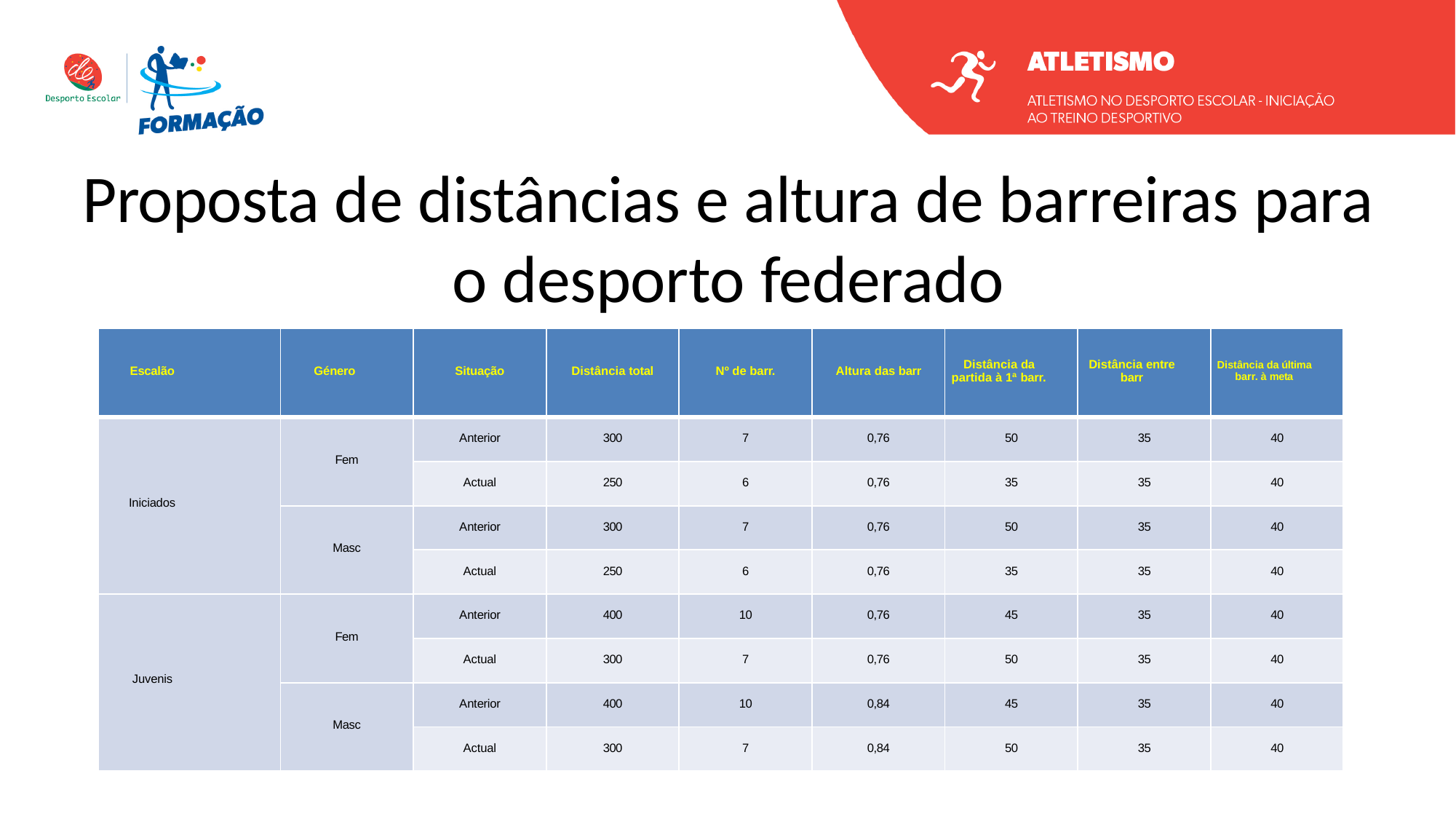

Proposta de distâncias e altura de barreiras para o desporto federado
| Escalão | Género | Situação | Distância total | Nº de barr. | Altura das barr | Distância da partida à 1ª barr. | Distância entre barr | Distância da última barr. à meta |
| --- | --- | --- | --- | --- | --- | --- | --- | --- |
| Iniciados | Fem | Anterior | 300 | 7 | 0,76 | 50 | 35 | 40 |
|  |  | Actual | 250 | 6 | 0,76 | 35 | 35 | 40 |
|  | Masc | Anterior | 300 | 7 | 0,76 | 50 | 35 | 40 |
|  |  | Actual | 250 | 6 | 0,76 | 35 | 35 | 40 |
| Juvenis | Fem | Anterior | 400 | 10 | 0,76 | 45 | 35 | 40 |
|  |  | Actual | 300 | 7 | 0,76 | 50 | 35 | 40 |
|  | Masc | Anterior | 400 | 10 | 0,84 | 45 | 35 | 40 |
|  |  | Actual | 300 | 7 | 0,84 | 50 | 35 | 40 |